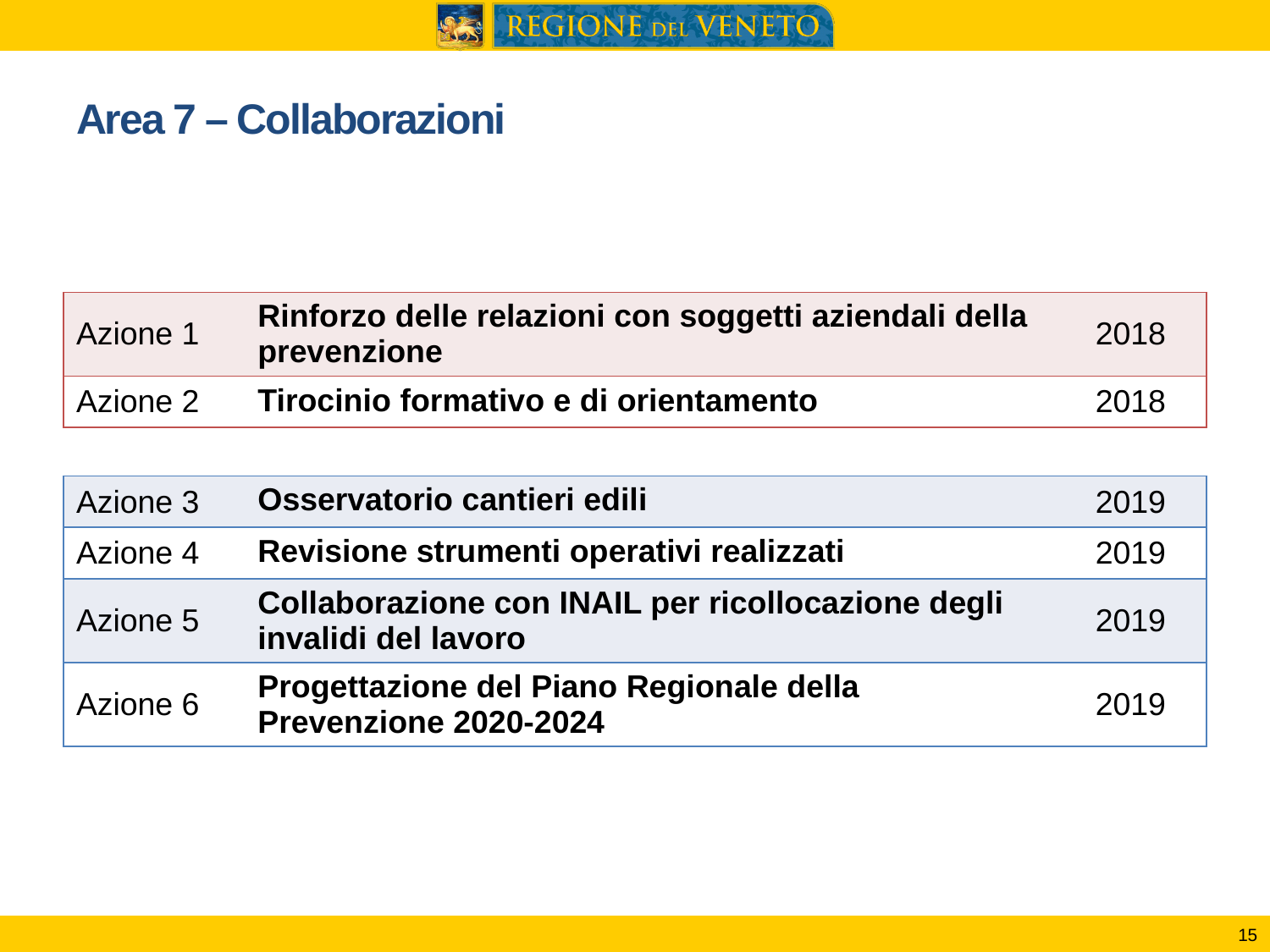

# Area 7 – Collaborazioni
| Azione 1 | Rinforzo delle relazioni con soggetti aziendali della prevenzione | 2018 |
| --- | --- | --- |
| Azione 2 | Tirocinio formativo e di orientamento | 2018 |
| Azione 3 | Osservatorio cantieri edili | 2019 |
| --- | --- | --- |
| Azione 4 | Revisione strumenti operativi realizzati | 2019 |
| Azione 5 | Collaborazione con INAIL per ricollocazione degli invalidi del lavoro | 2019 |
| Azione 6 | Progettazione del Piano Regionale della Prevenzione 2020-2024 | 2019 |
15